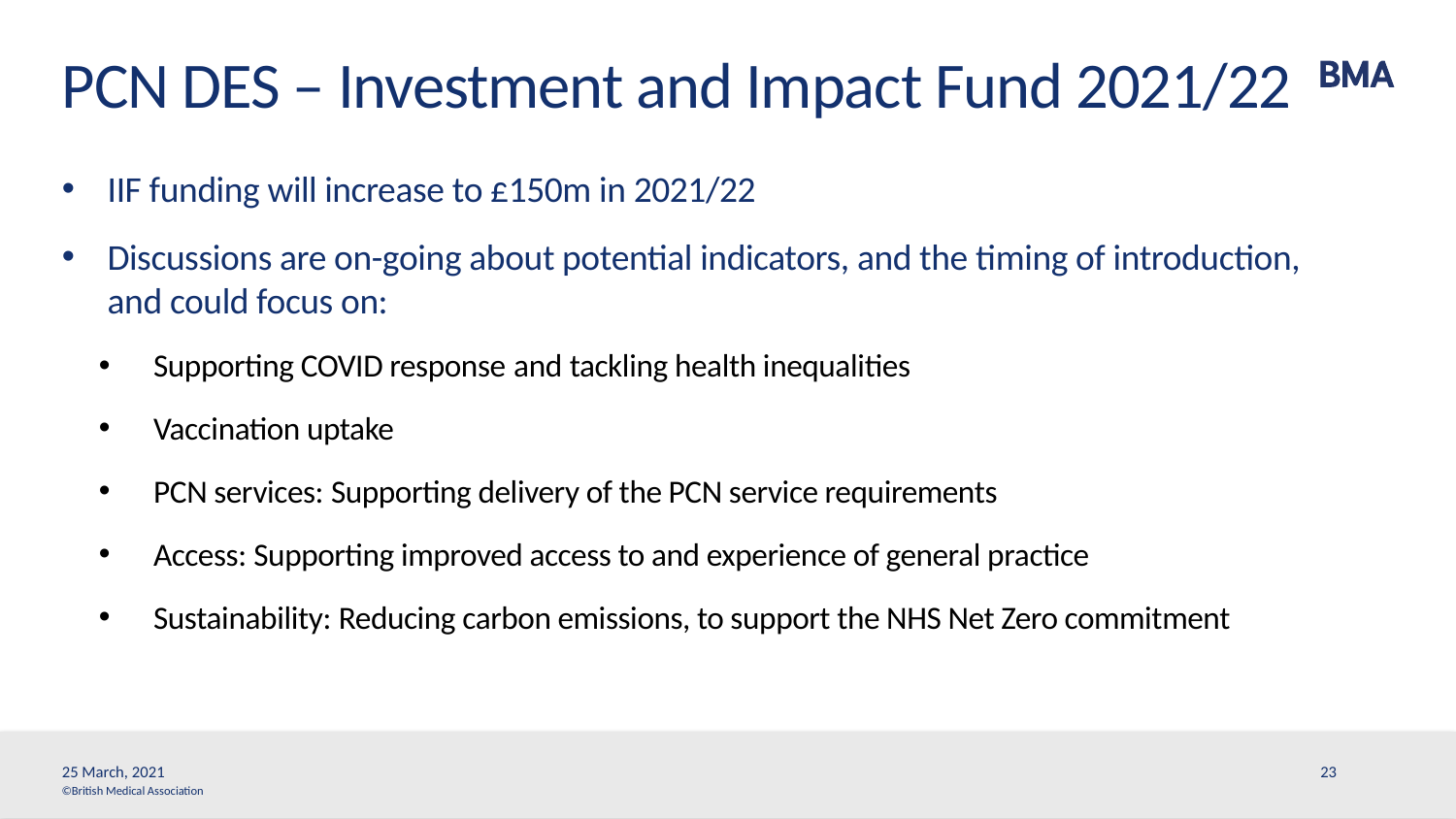

# PCN DES – Investment and Impact Fund 2021/22
IIF funding will increase to £150m in 2021/22
Discussions are on-going about potential indicators, and the timing of introduction, and could focus on:
Supporting COVID response and tackling health inequalities
Vaccination uptake
PCN services: Supporting delivery of the PCN service requirements
Access: Supporting improved access to and experience of general practice
Sustainability: Reducing carbon emissions, to support the NHS Net Zero commitment
25 March, 2021
23